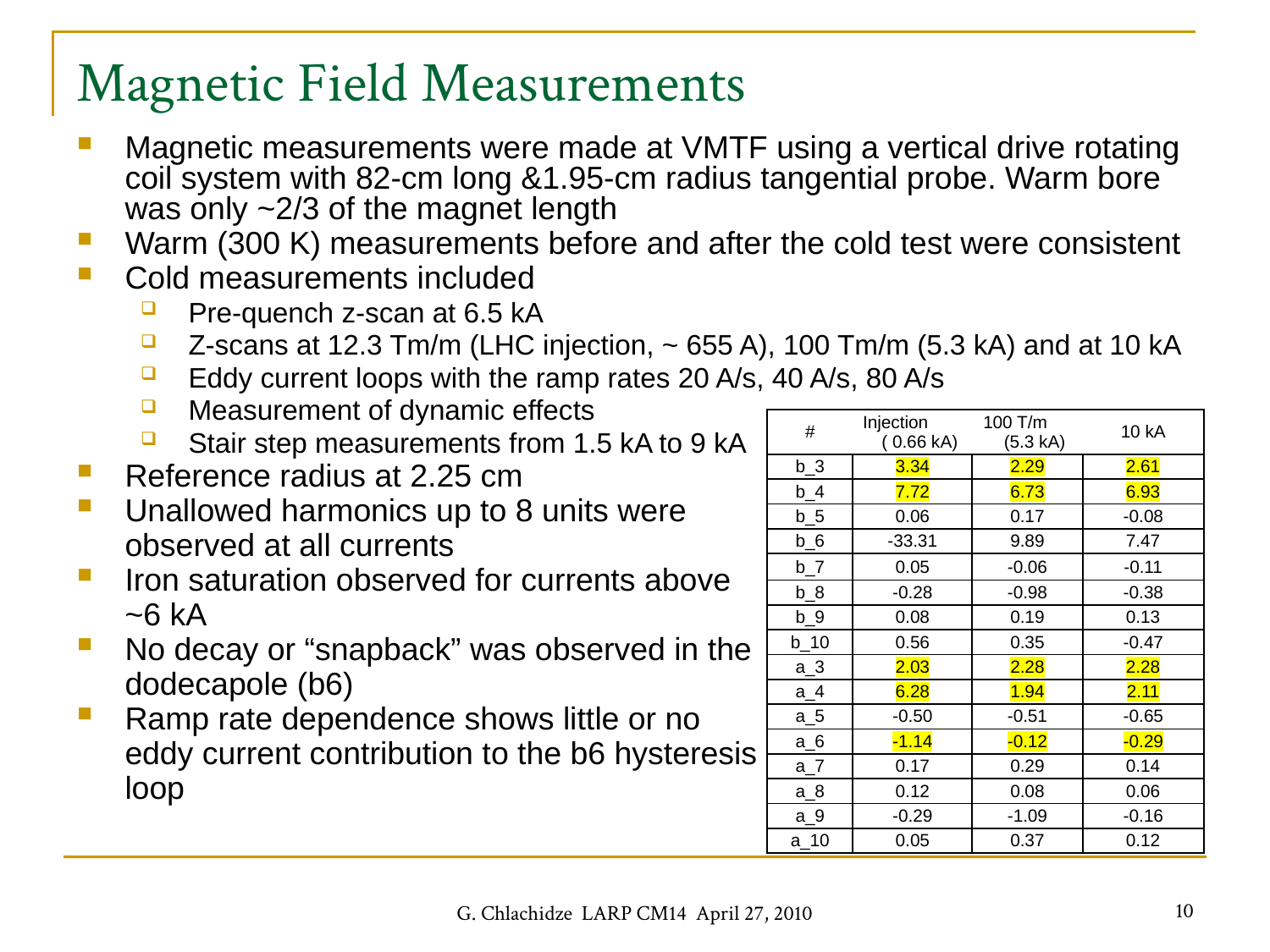

# Magnetic Field Measurements
Magnetic measurements were made at VMTF using a vertical drive rotating coil system with 82-cm long &1.95-cm radius tangential probe. Warm bore was only ~2/3 of the magnet length
Warm (300 K) measurements before and after the cold test were consistent
Cold measurements included
Pre-quench z-scan at 6.5 kA
Z-scans at 12.3 Tm/m (LHC injection, ~ 655 A), 100 Tm/m (5.3 kA) and at 10 kA
Eddy current loops with the ramp rates 20 A/s, 40 A/s, 80 A/s
Measurement of dynamic effects
Stair step measurements from 1.5 kA to 9 kA
Reference radius at 2.25 cm
Unallowed harmonics up to 8 units were
	observed at all currents
Iron saturation observed for currents above
	~6 kA
No decay or “snapback” was observed in the
	dodecapole (b6)
Ramp rate dependence shows little or no
	eddy current contribution to the b6 hysteresis
	loop

| # | Injection ( 0.66 kA) | 100 T/m (5.3 kA) | 10 kA |
| --- | --- | --- | --- |
| b\_3 | 3.34 | 2.29 | 2.61 |
| b\_4 | 7.72 | 6.73 | 6.93 |
| b\_5 | 0.06 | 0.17 | -0.08 |
| b\_6 | -33.31 | 9.89 | 7.47 |
| b\_7 | 0.05 | -0.06 | -0.11 |
| b\_8 | -0.28 | -0.98 | -0.38 |
| b\_9 | 0.08 | 0.19 | 0.13 |
| b\_10 | 0.56 | 0.35 | -0.47 |
| a\_3 | 2.03 | 2.28 | 2.28 |
| a\_4 | 6.28 | 1.94 | 2.11 |
| a\_5 | -0.50 | -0.51 | -0.65 |
| a\_6 | -1.14 | -0.12 | -0.29 |
| a\_7 | 0.17 | 0.29 | 0.14 |
| a\_8 | 0.12 | 0.08 | 0.06 |
| a\_9 | -0.29 | -1.09 | -0.16 |
| a\_10 | 0.05 | 0.37 | 0.12 |
10
G. Chlachidze  LARP CM14  April 27, 2010